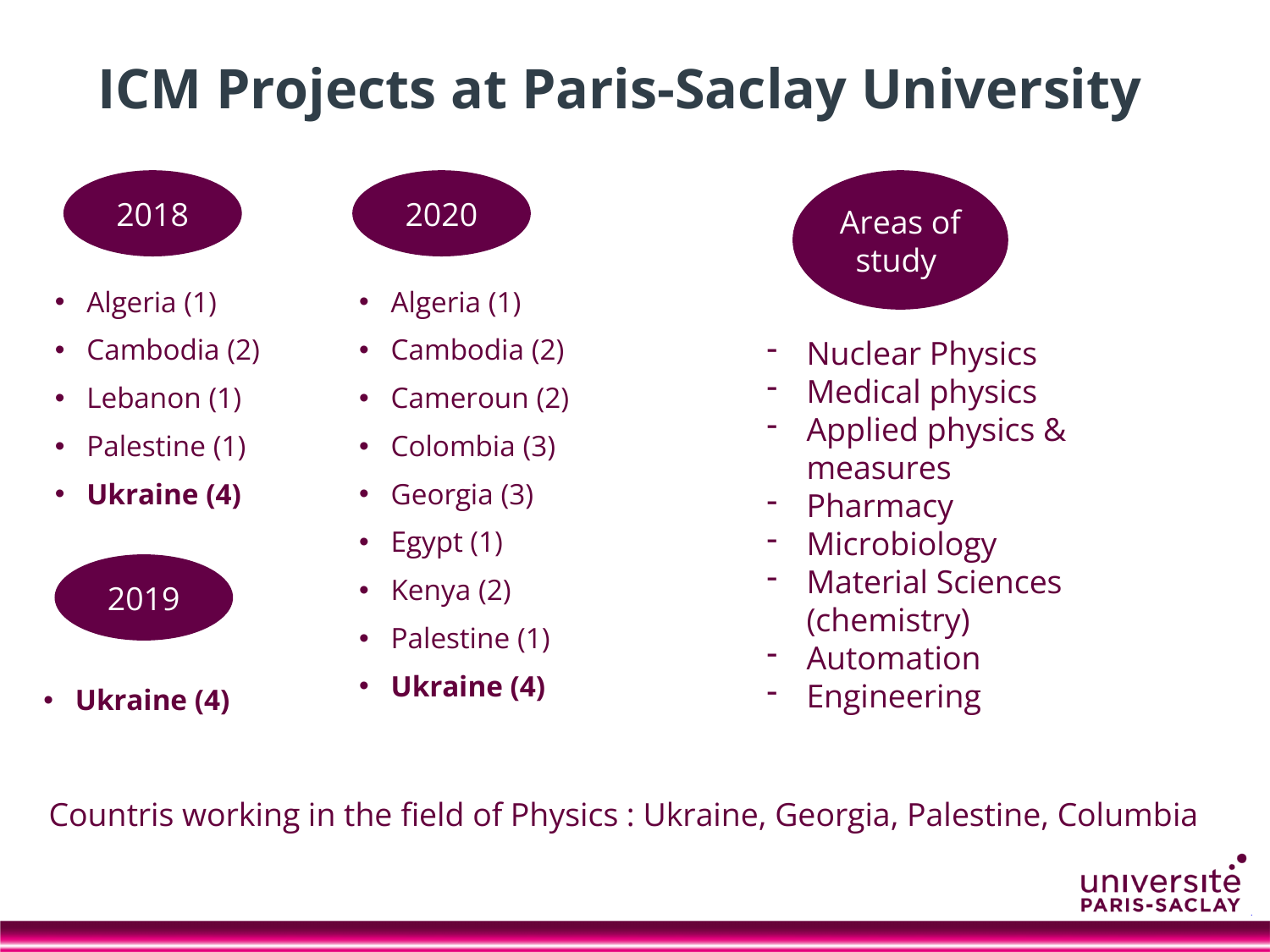

# ICM Projects at Paris-Saclay University
2018
2020
Areas of study
Algeria (1)
Cambodia (2)
Lebanon (1)
Palestine (1)
Ukraine (4)
Algeria (1)
Cambodia (2)
Cameroun (2)
Colombia (3)
Georgia (3)
Egypt (1)
Kenya (2)
Palestine (1)
Ukraine (4)
Nuclear Physics
Medical physics
Applied physics & measures
Pharmacy
Microbiology
Material Sciences (chemistry)
Automation
Engineering

2019
Ukraine (4)
Countris working in the field of Physics : Ukraine, Georgia, Palestine, Columbia